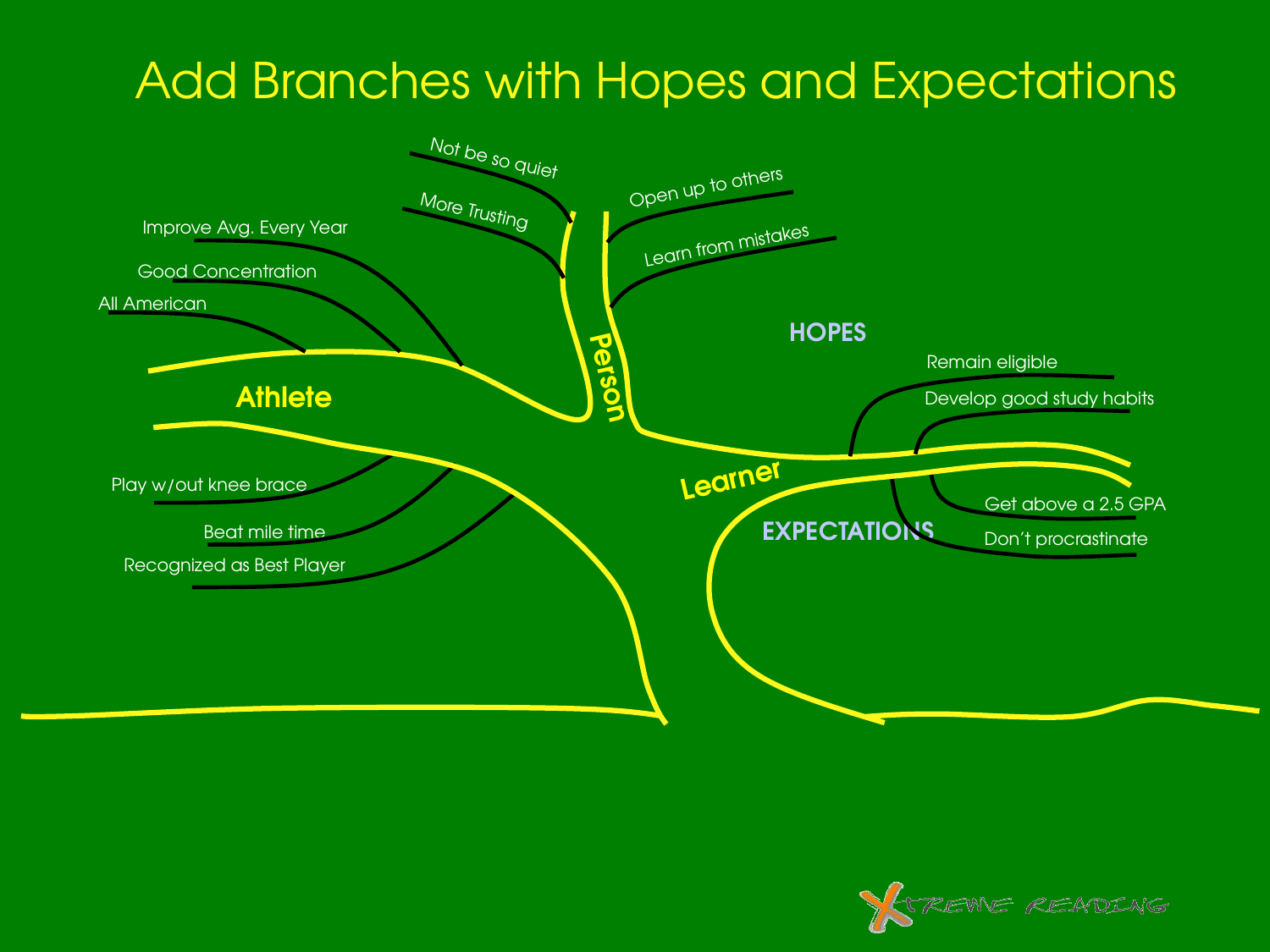

Add Branches with Hopes and Expectations
Not be so quiet

Open up to others

More Trusting

Improve Avg. Every Year

Learn from mistakes

Good Concentration

All American
HOPES

Remain eligible
Person

Athlete
Develop good study habits

Learner

Play w/out knee brace

Get above a 2.5 GPA

EXPECTATIONS
Beat mile time
Don’t procrastinate
Recognized as Best Player